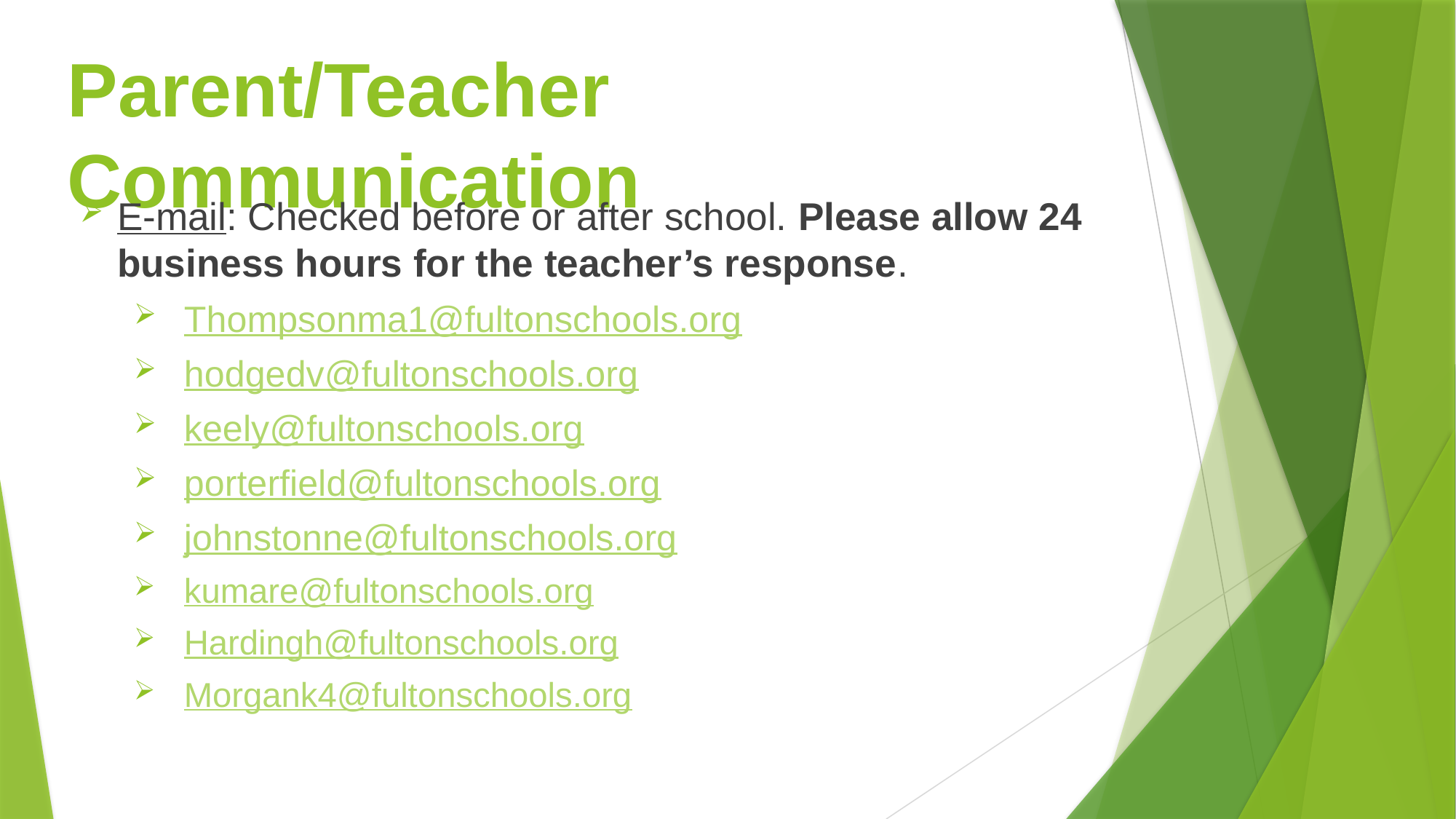

# Parent/Teacher Communication

E-mail: Checked before or after school. Please allow 24 business hours for the teacher’s response.
Thompsonma1@fultonschools.org
hodgedv@fultonschools.org
keely@fultonschools.org
porterfield@fultonschools.org
johnstonne@fultonschools.org
kumare@fultonschools.org
Hardingh@fultonschools.org
Morgank4@fultonschools.org